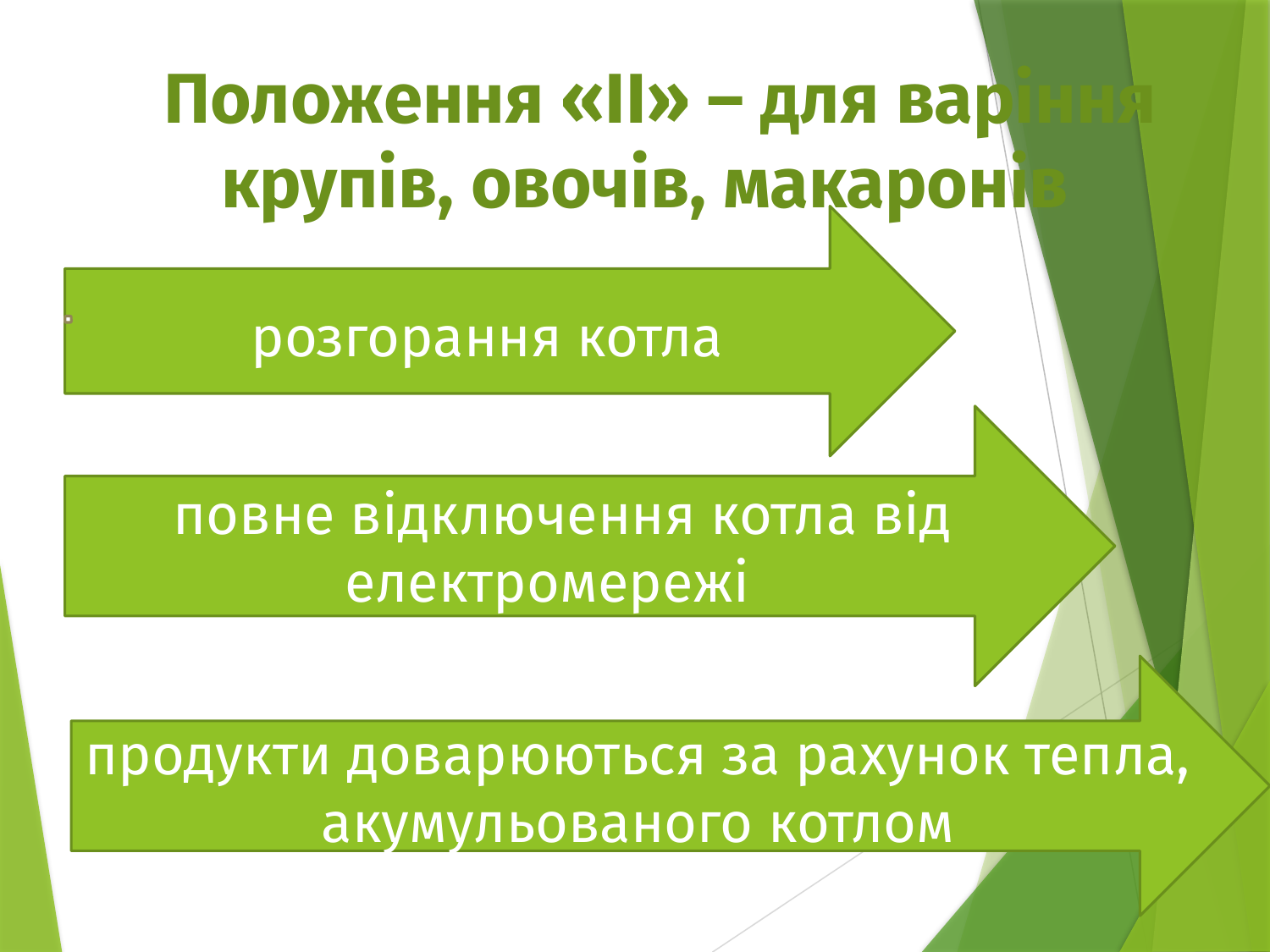

Положення «ІІ» – для варіння
крупів, овочів, макаронів

 розгорання котла

 повне відключення котла від електромережі
продукти доварюються за рахунок тепла, акумульованого котлом